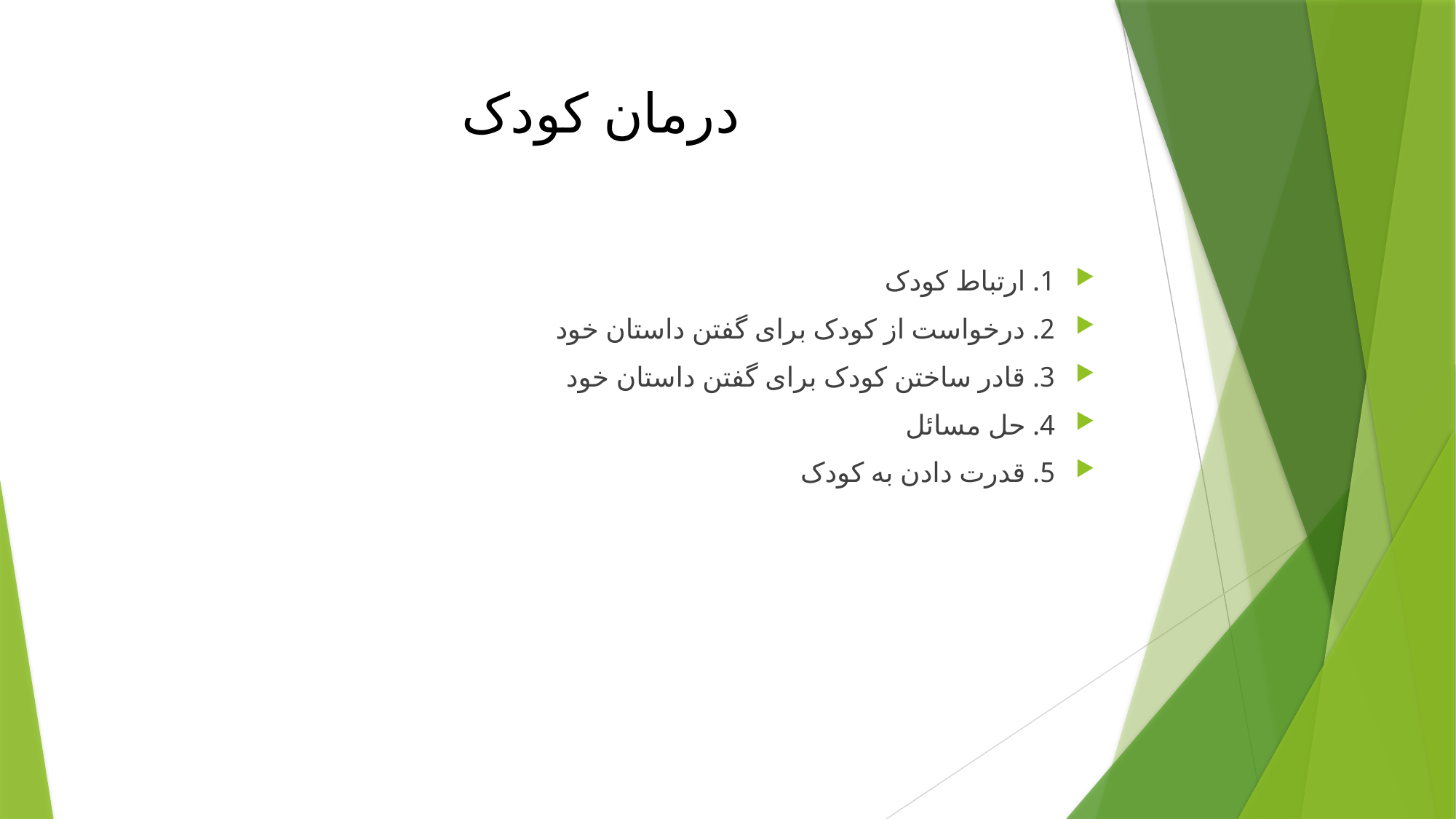

# درمان کودک
1. ارتباط کودک
2. درخواست از کودک برای گفتن داستان خود
3. قادر ساختن کودک برای گفتن داستان خود
4. حل مسائل
5. قدرت دادن به کودک